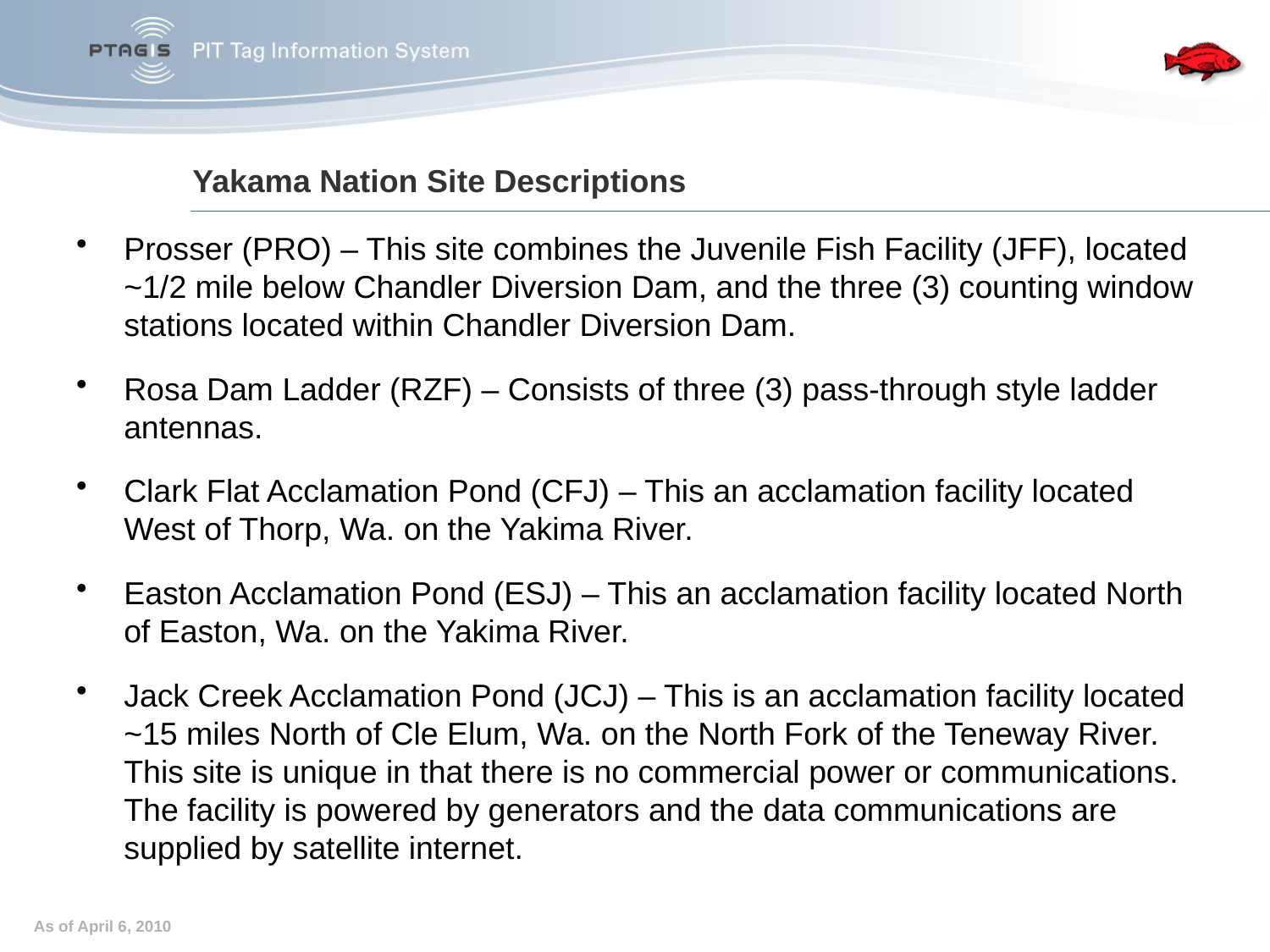

# Yakama Nation Site Descriptions
Prosser (PRO) – This site combines the Juvenile Fish Facility (JFF), located ~1/2 mile below Chandler Diversion Dam, and the three (3) counting window stations located within Chandler Diversion Dam.

Rosa Dam Ladder (RZF) – Consists of three (3) pass-through style ladder antennas.

Clark Flat Acclamation Pond (CFJ) – This an acclamation facility located West of Thorp, Wa. on the Yakima River.

Easton Acclamation Pond (ESJ) – This an acclamation facility located North of Easton, Wa. on the Yakima River.

Jack Creek Acclamation Pond (JCJ) – This is an acclamation facility located ~15 miles North of Cle Elum, Wa. on the North Fork of the Teneway River. This site is unique in that there is no commercial power or communications. The facility is powered by generators and the data communications are supplied by satellite internet.
As of April 6, 2010